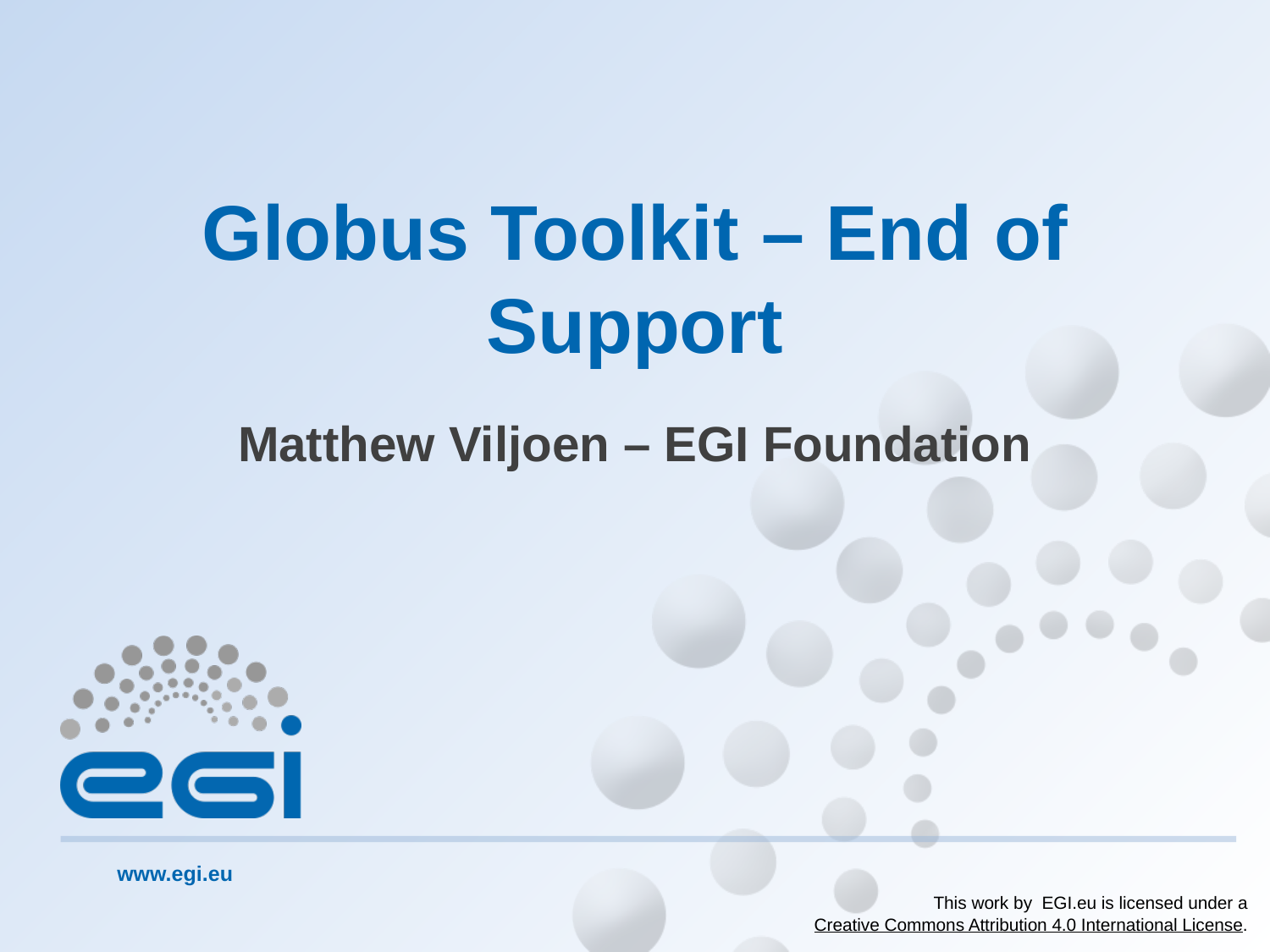

# Globus Toolkit – End of Support
Matthew Viljoen – EGI Foundation